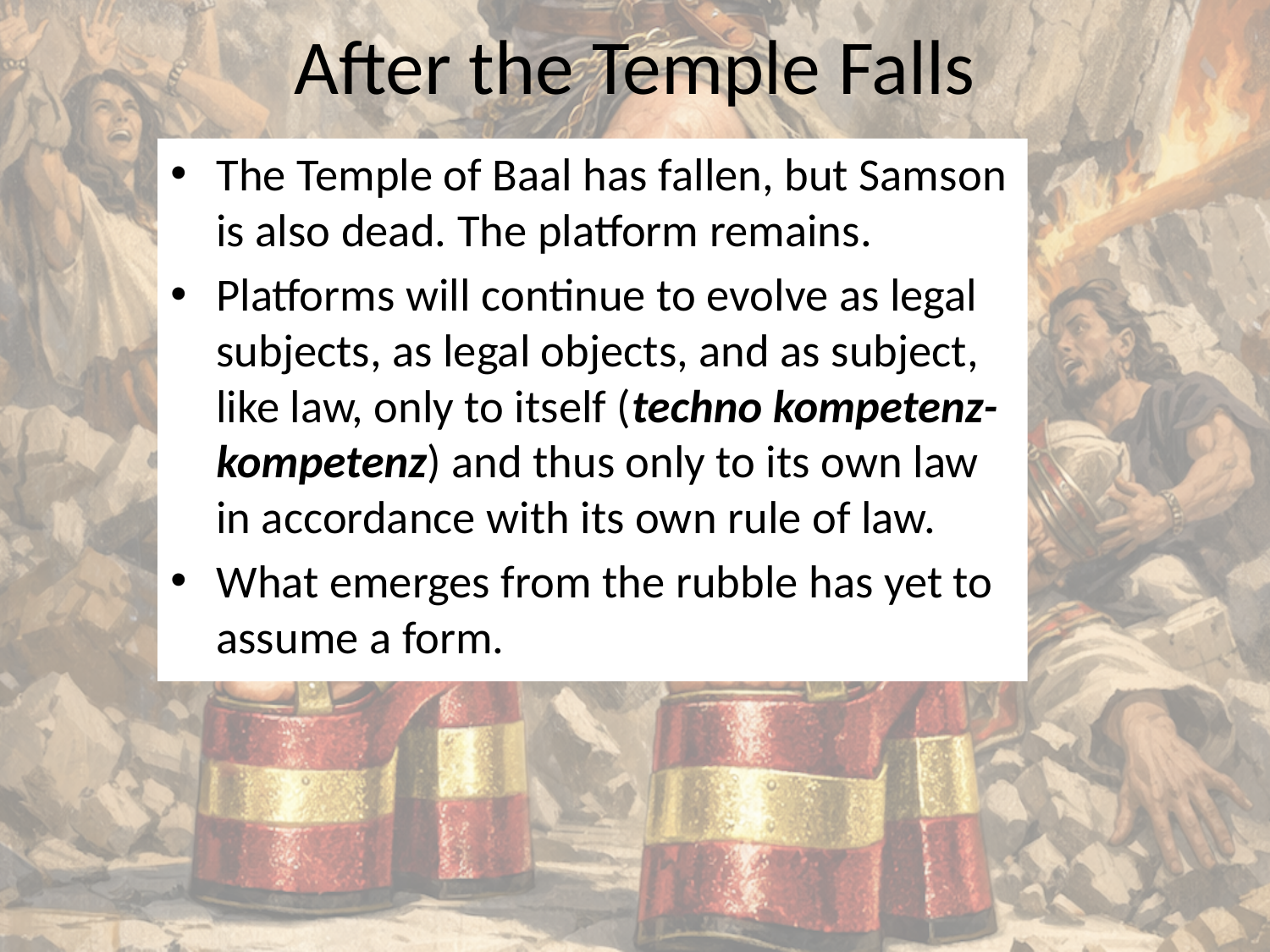

# After the Temple Falls
The Temple of Baal has fallen, but Samson is also dead. The platform remains.
Platforms will continue to evolve as legal subjects, as legal objects, and as subject, like law, only to itself (techno kompetenz-kompetenz) and thus only to its own law in accordance with its own rule of law.
What emerges from the rubble has yet to assume a form.